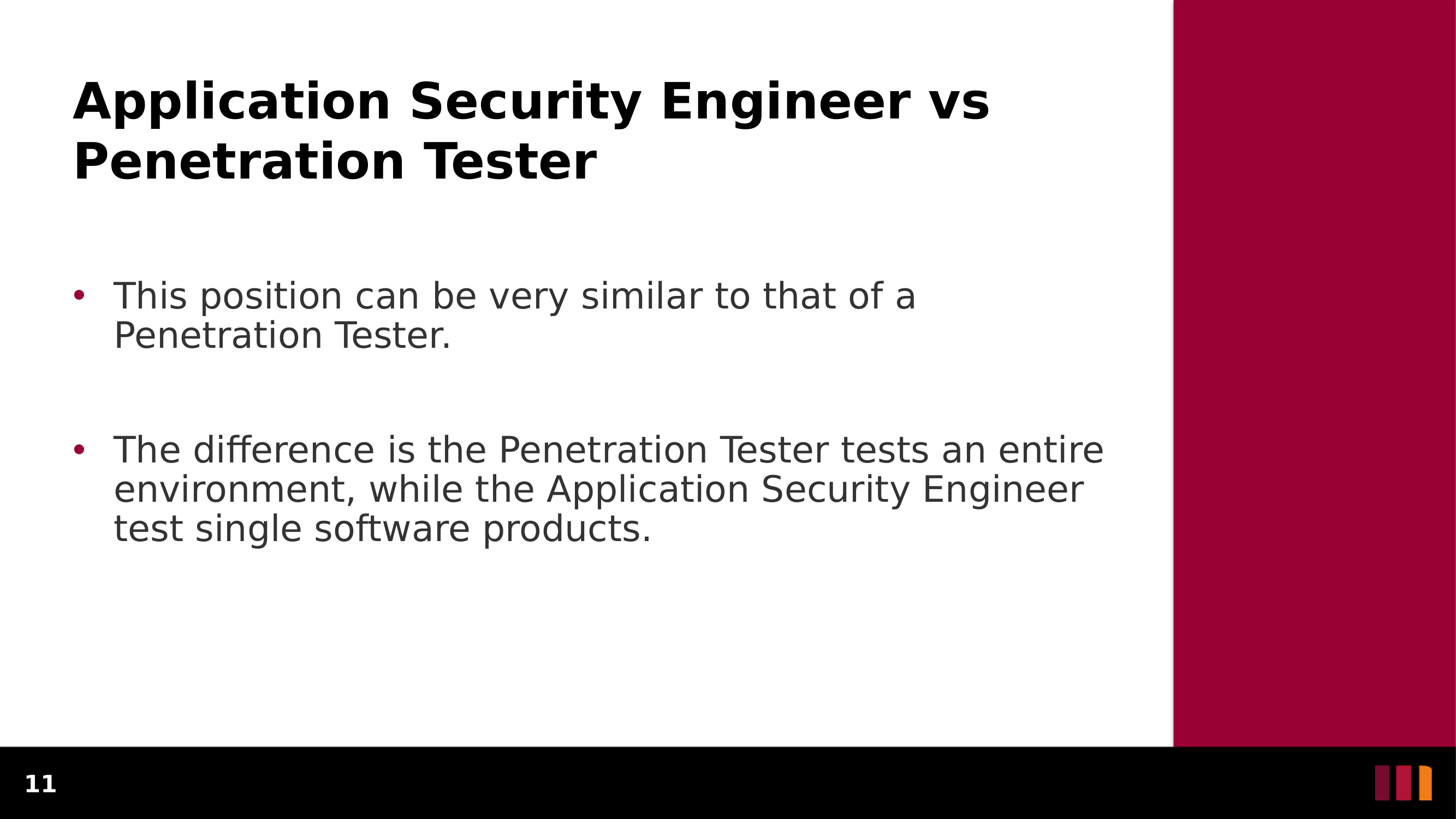

# Application Security Engineer vs Penetration Tester

This position can be very similar to that of a Penetration Tester.

The difference is the Penetration Tester tests an entire environment, while the Application Security Engineer test single software products.

11